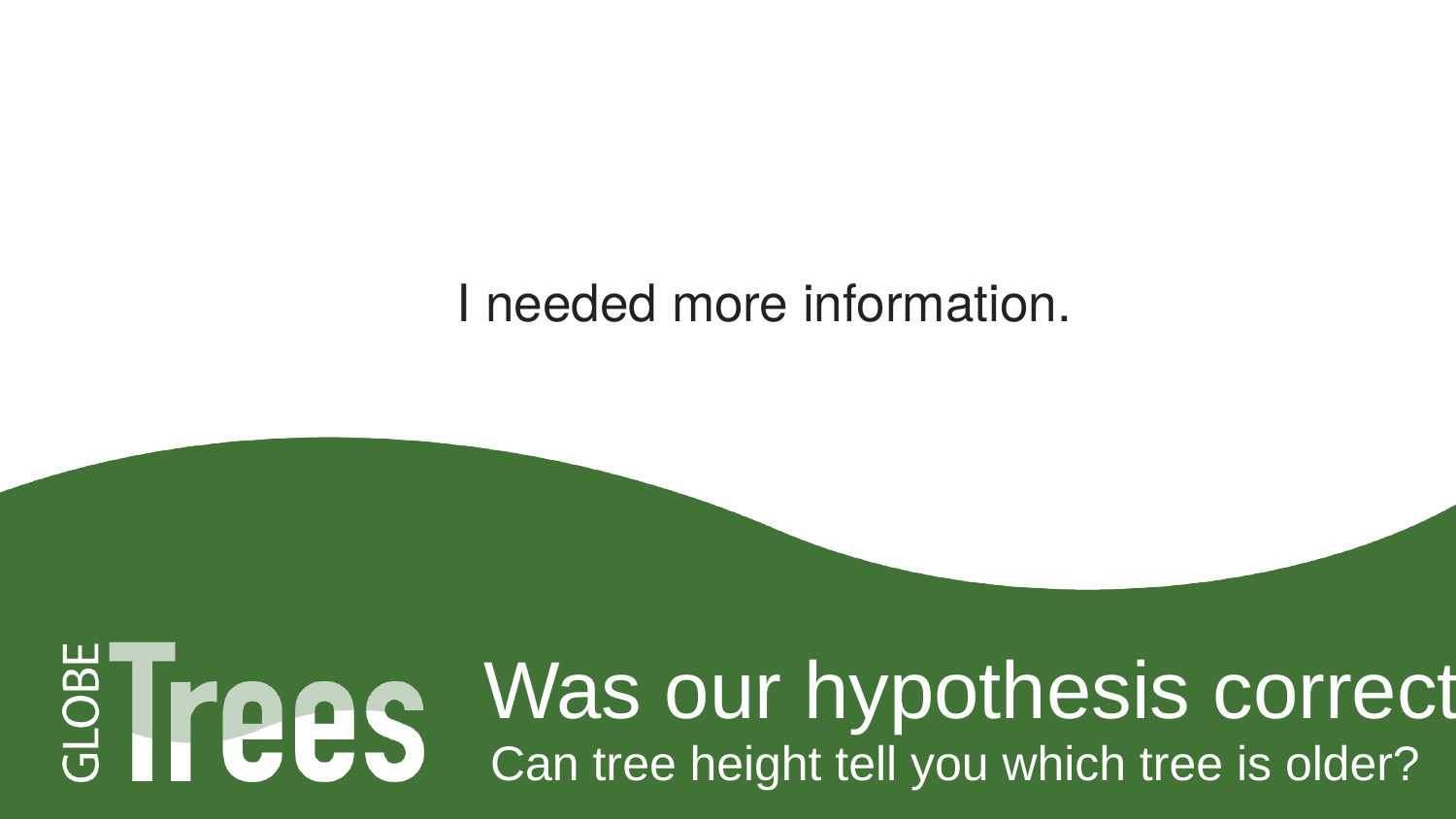

I needed more information.
# Was our hypothesis correct?
Can tree height tell you which tree is older?